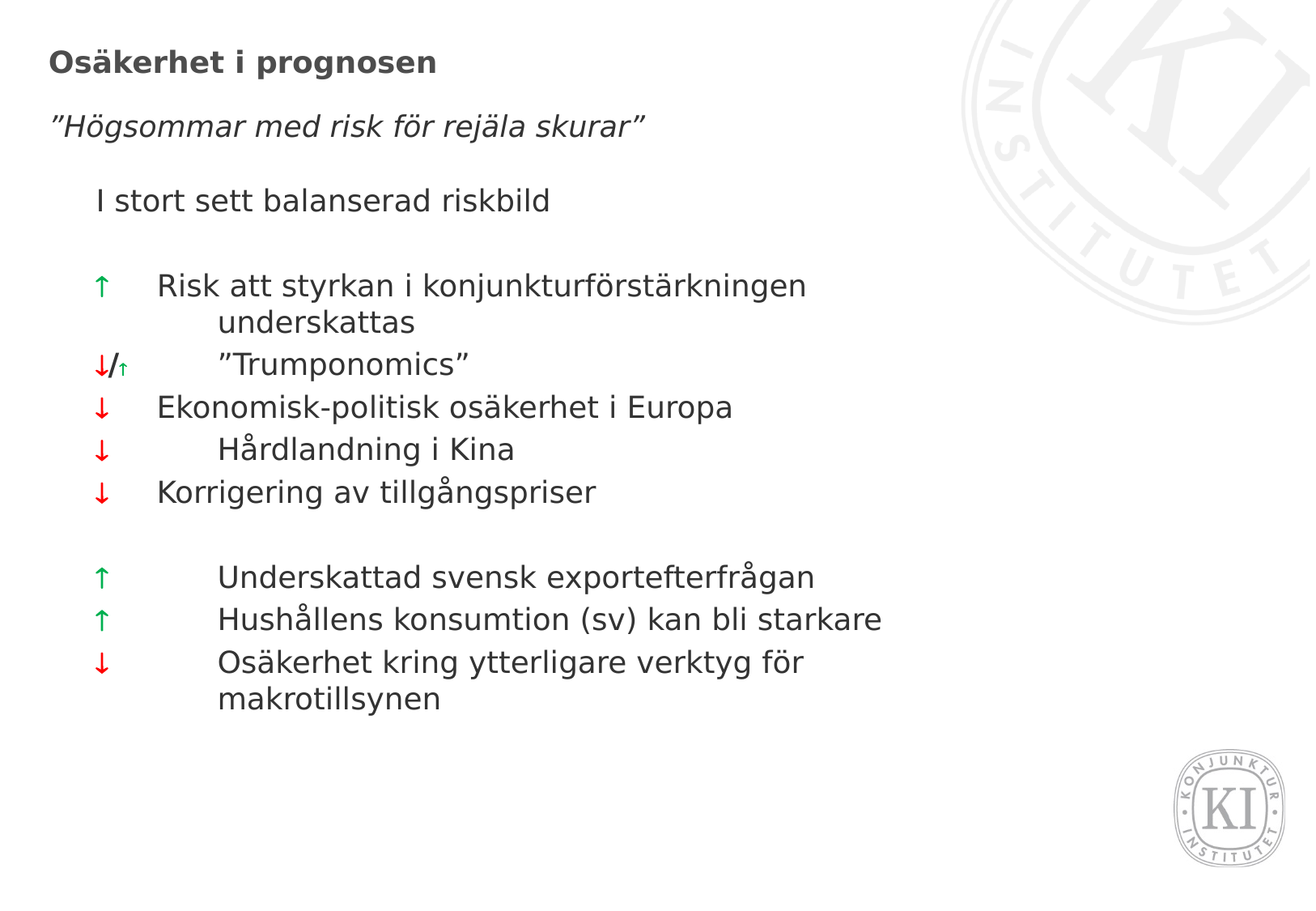

# Osäkerhet i prognosen
”Högsommar med risk för rejäla skurar”
I stort sett balanserad riskbild

↑     Risk att styrkan i konjunkturförstärkningen    	underskattas
↓/↑	”Trumponomics”
↓     Ekonomisk-politisk osäkerhet i Europa
↓ 	Hårdlandning i Kina
↓     Korrigering av tillgångspriser

↑ 	Underskattad svensk exportefterfrågan
↑ 	Hushållens konsumtion (sv) kan bli starkare
↓	Osäkerhet kring ytterligare verktyg för      	makrotillsynen